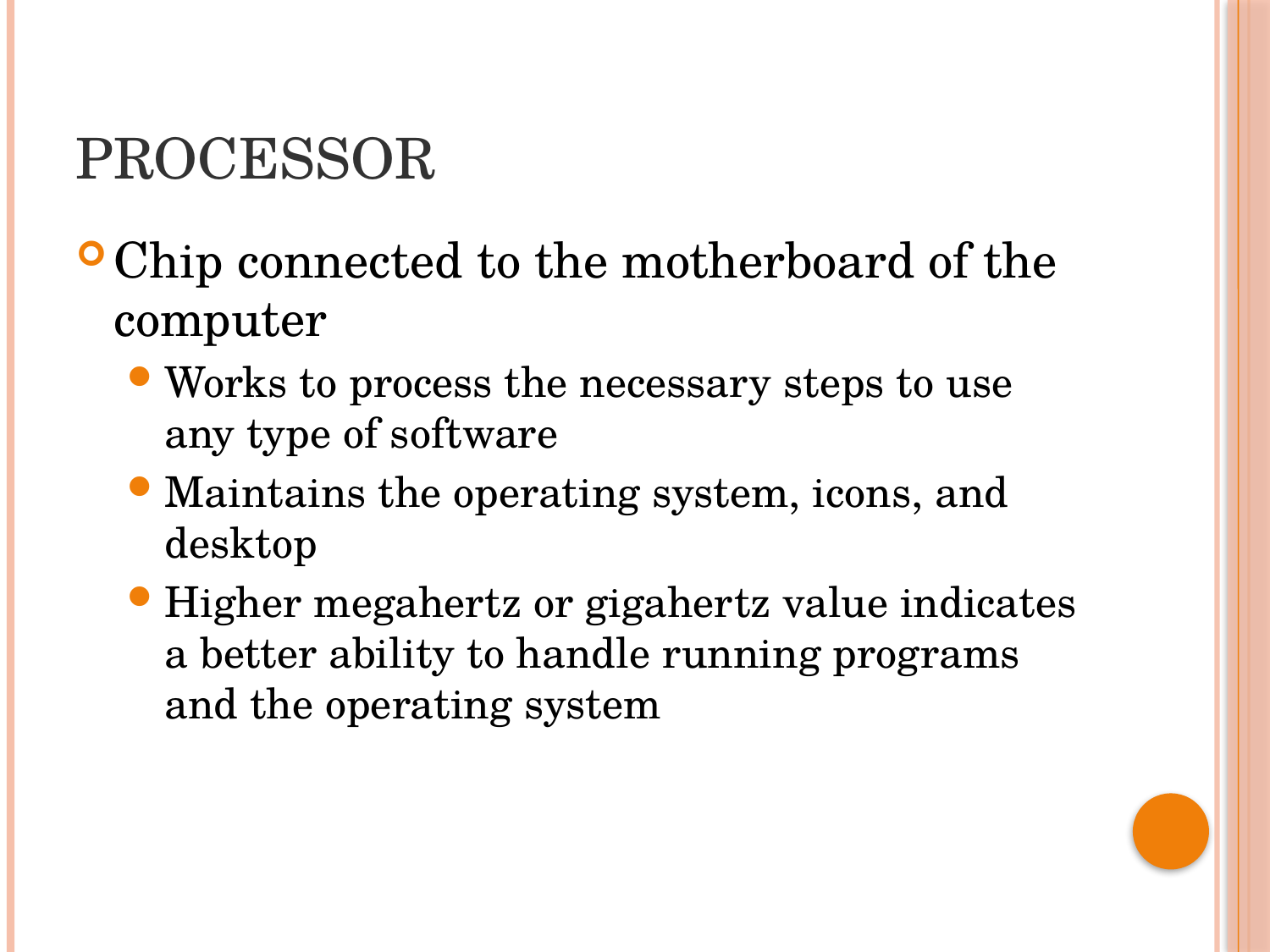

# Processor
Chip connected to the motherboard of the computer
Works to process the necessary steps to use any type of software
Maintains the operating system, icons, and desktop
Higher megahertz or gigahertz value indicates a better ability to handle running programs and the operating system